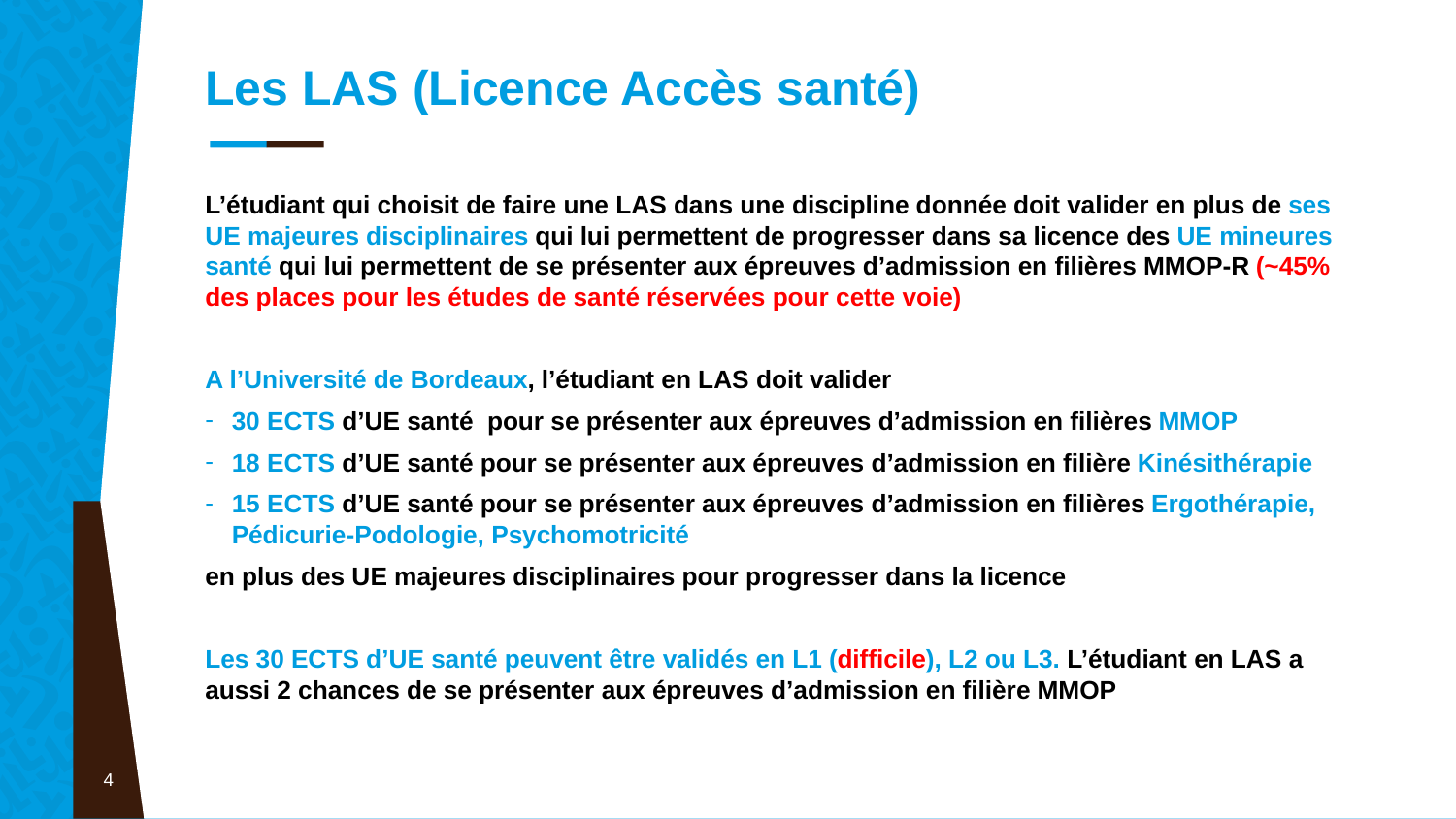

# Les LAS (Licence Accès santé)
L’étudiant qui choisit de faire une LAS dans une discipline donnée doit valider en plus de ses UE majeures disciplinaires qui lui permettent de progresser dans sa licence des UE mineures santé qui lui permettent de se présenter aux épreuves d’admission en filières MMOP-R (~45% des places pour les études de santé réservées pour cette voie)

A l’Université de Bordeaux, l’étudiant en LAS doit valider
30 ECTS d’UE santé  pour se présenter aux épreuves d’admission en filières MMOP
18 ECTS d’UE santé pour se présenter aux épreuves d’admission en filière Kinésithérapie
15 ECTS d’UE santé pour se présenter aux épreuves d’admission en filières Ergothérapie, Pédicurie-Podologie, Psychomotricité
en plus des UE majeures disciplinaires pour progresser dans la licence

Les 30 ECTS d’UE santé peuvent être validés en L1 (difficile), L2 ou L3. L’étudiant en LAS a aussi 2 chances de se présenter aux épreuves d’admission en filière MMOP

4